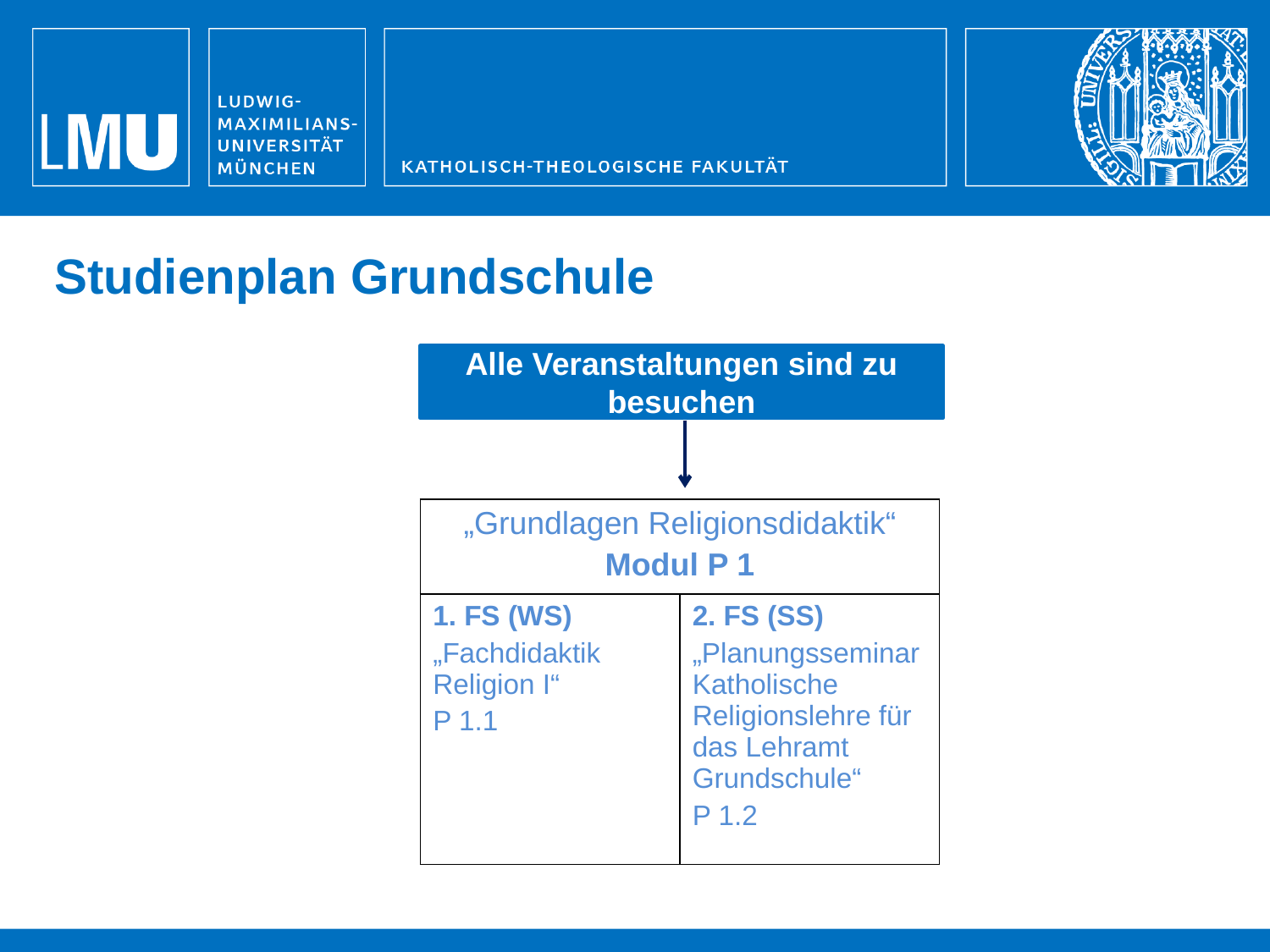

Studienplan Grundschule
Alle Veranstaltungen sind zu besuchen
| „Grundlagen Religionsdidaktik“ Modul P 1 |  |
| --- | --- |
| 1. FS (WS) „Fachdidaktik Religion I“ P 1.1 | 2. FS (SS) „Planungsseminar Katholische Religionslehre für das Lehramt Grundschule“ P 1.2 |